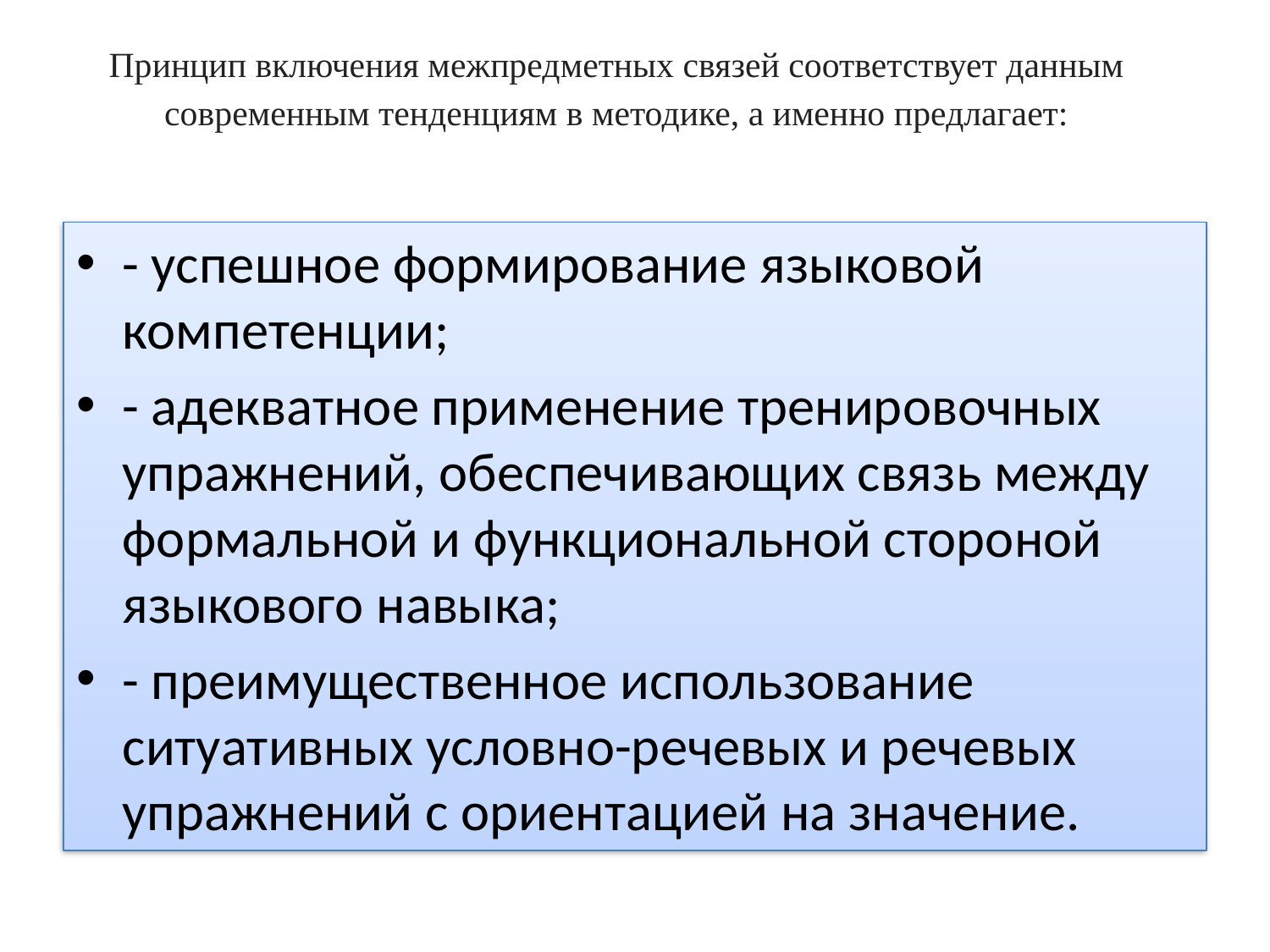

# Принцип включения межпредметных связей соответствует данным современным тенденциям в методике, а именно предлагает:
- успешное формирование языковой компетенции;
- адекватное применение тренировочных упражнений, обеспечивающих связь между формальной и функциональной стороной языкового навыка;
- преимущественное использование ситуативных условно-речевых и речевых упражнений с ориентацией на значение.